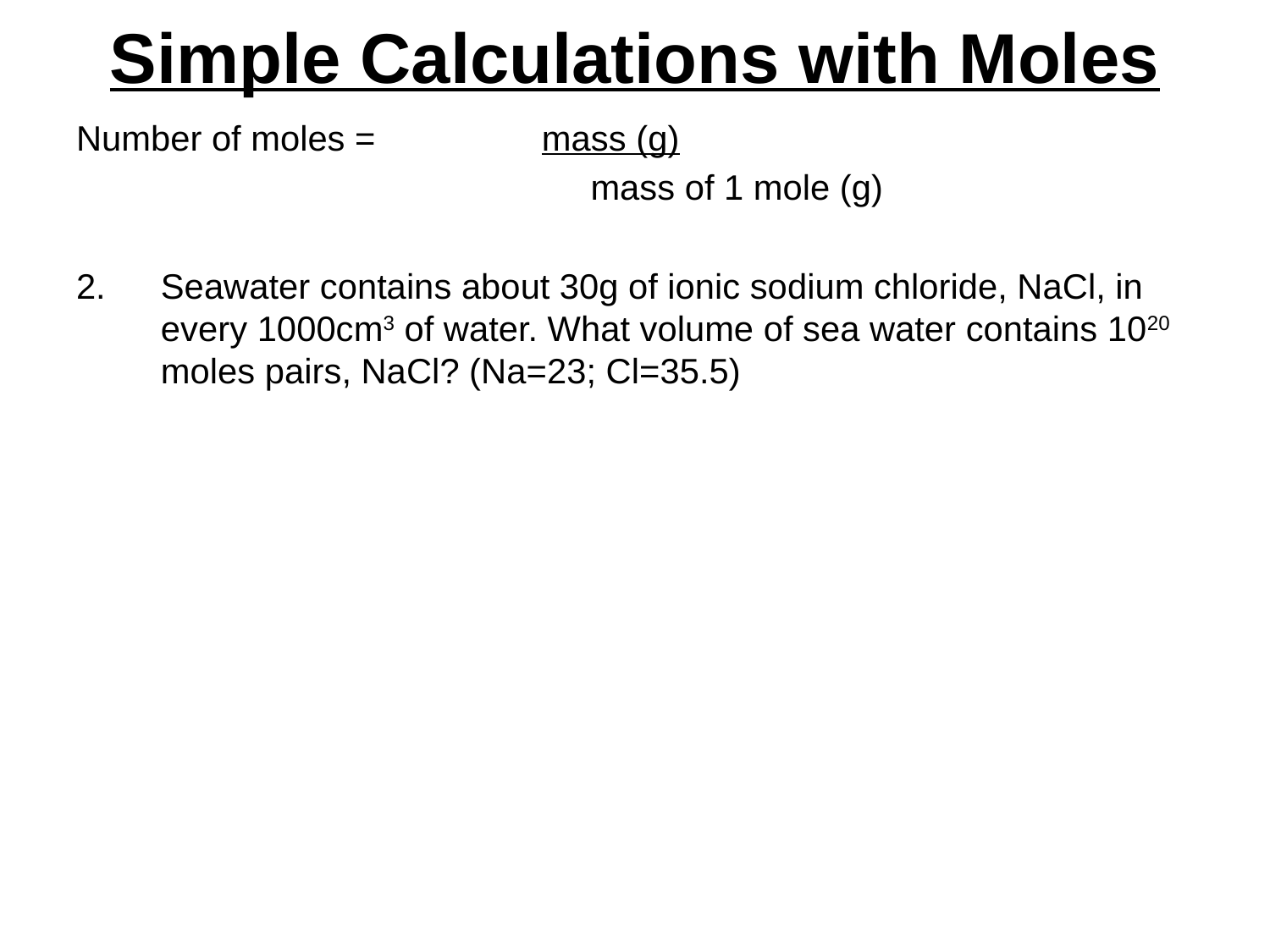

# Simple Calculations with Moles
Number of moles = 		mass (g)
				     mass of 1 mole (g)

Seawater contains about 30g of ionic sodium chloride, NaCl, in every 1000cm3 of water. What volume of sea water contains 1020 moles pairs, NaCl? (Na=23; Cl=35.5)